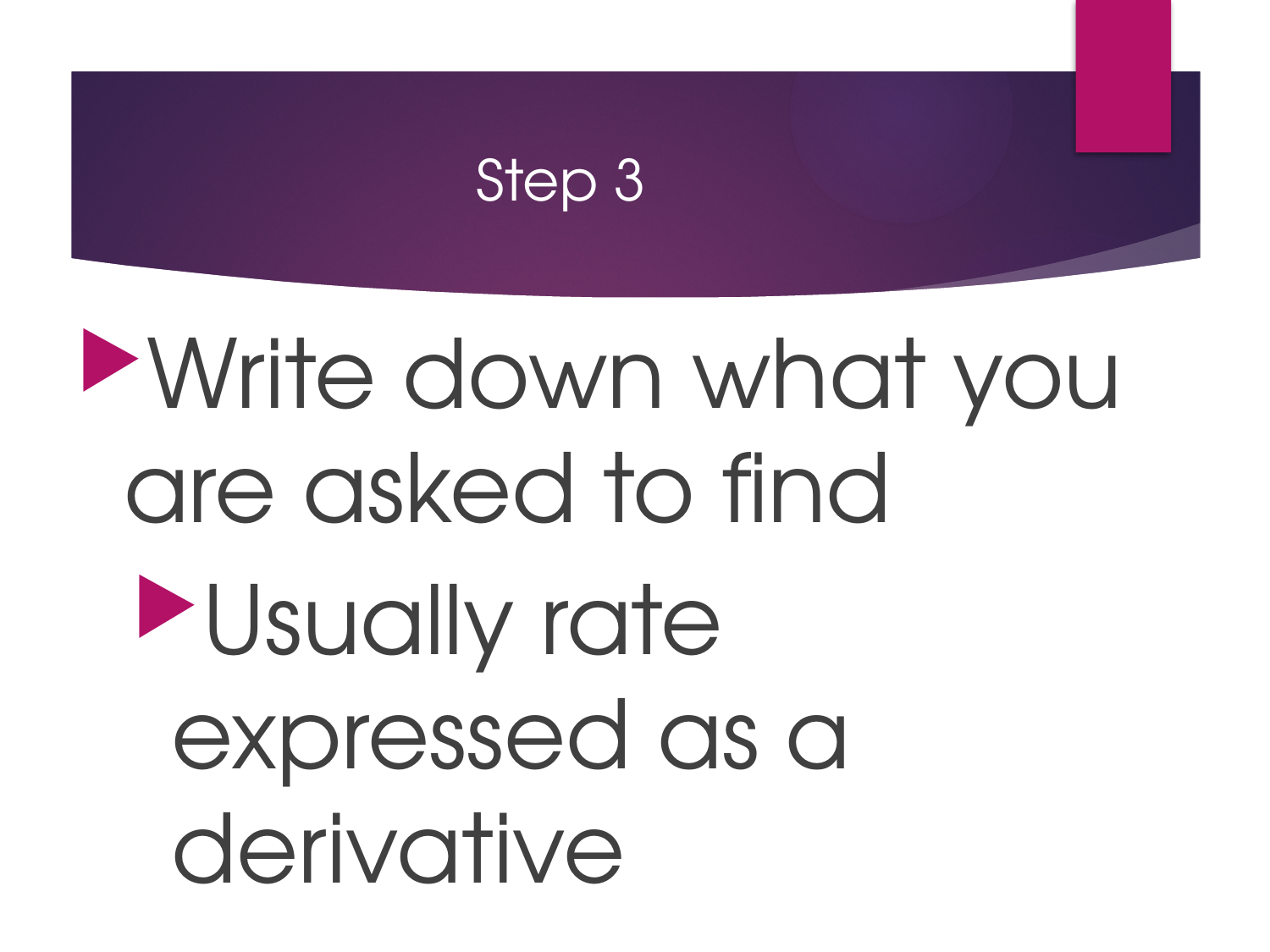

# Step 3
Write down what you are asked to find
Usually rate expressed as a derivative